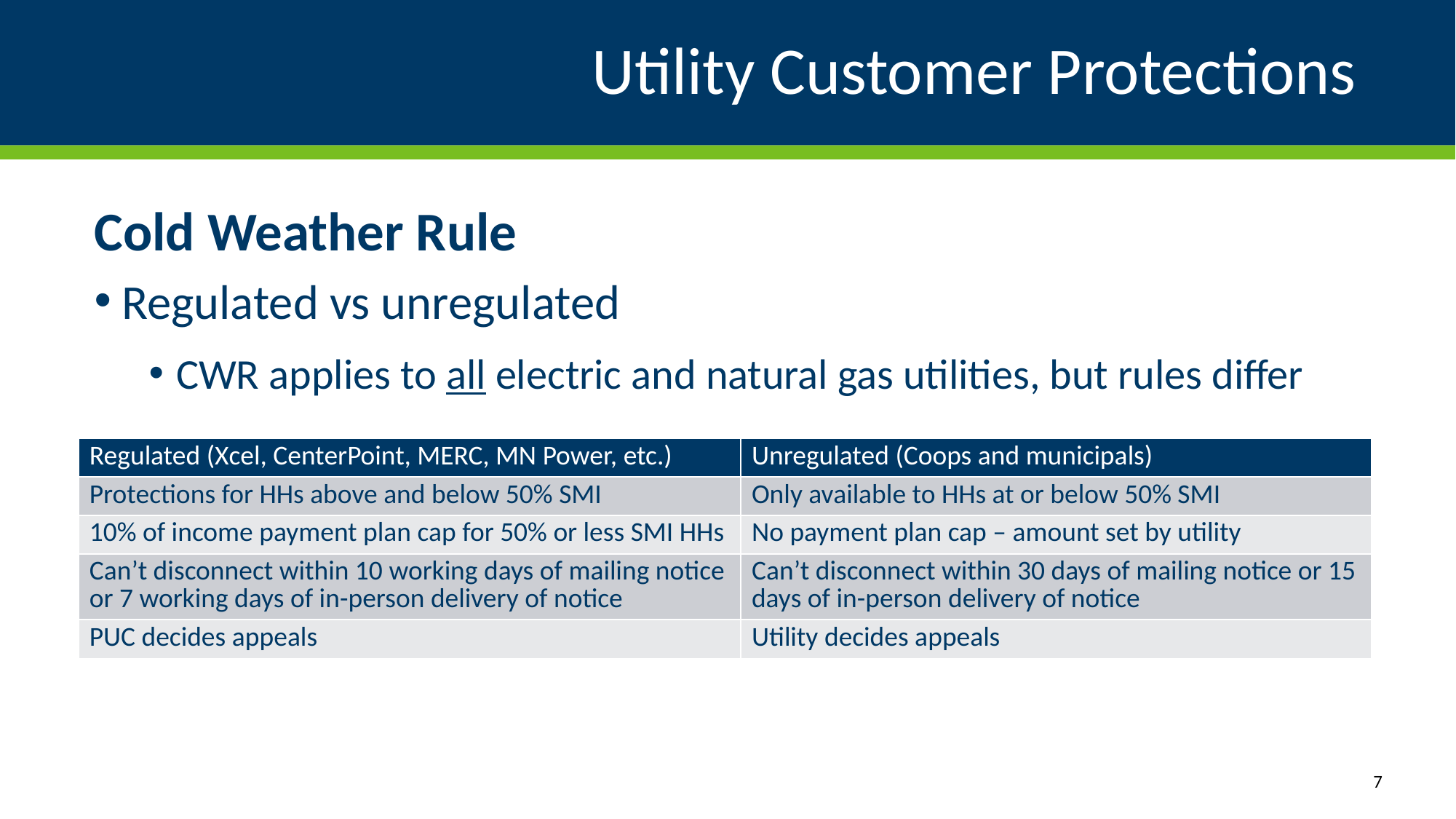

# Utility Customer Protections
Cold Weather Rule
Regulated vs unregulated
CWR applies to all electric and natural gas utilities, but rules differ

| Regulated (Xcel, CenterPoint, MERC, MN Power, etc.) | Unregulated (Coops and municipals) |
| --- | --- |
| Protections for HHs above and below 50% SMI | Only available to HHs at or below 50% SMI |
| 10% of income payment plan cap for 50% or less SMI HHs | No payment plan cap – amount set by utility |
| Can’t disconnect within 10 working days of mailing notice or 7 working days of in-person delivery of notice | Can’t disconnect within 30 days of mailing notice or 15 days of in-person delivery of notice |
| PUC decides appeals | Utility decides appeals |
7